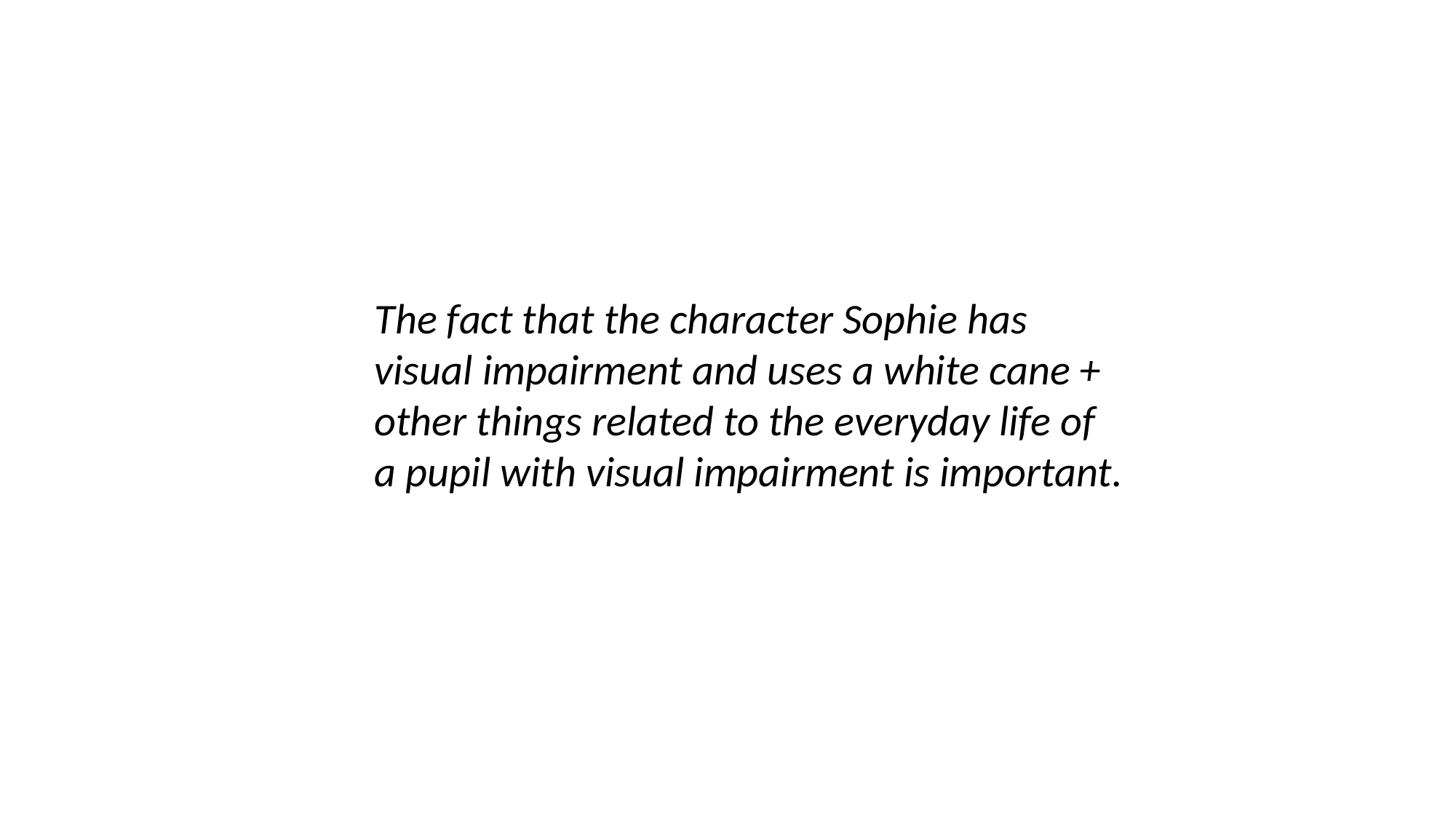

The fact that the character Sophie has visual impairment and uses a white cane + other things related to the everyday life of a pupil with visual impairment is important.